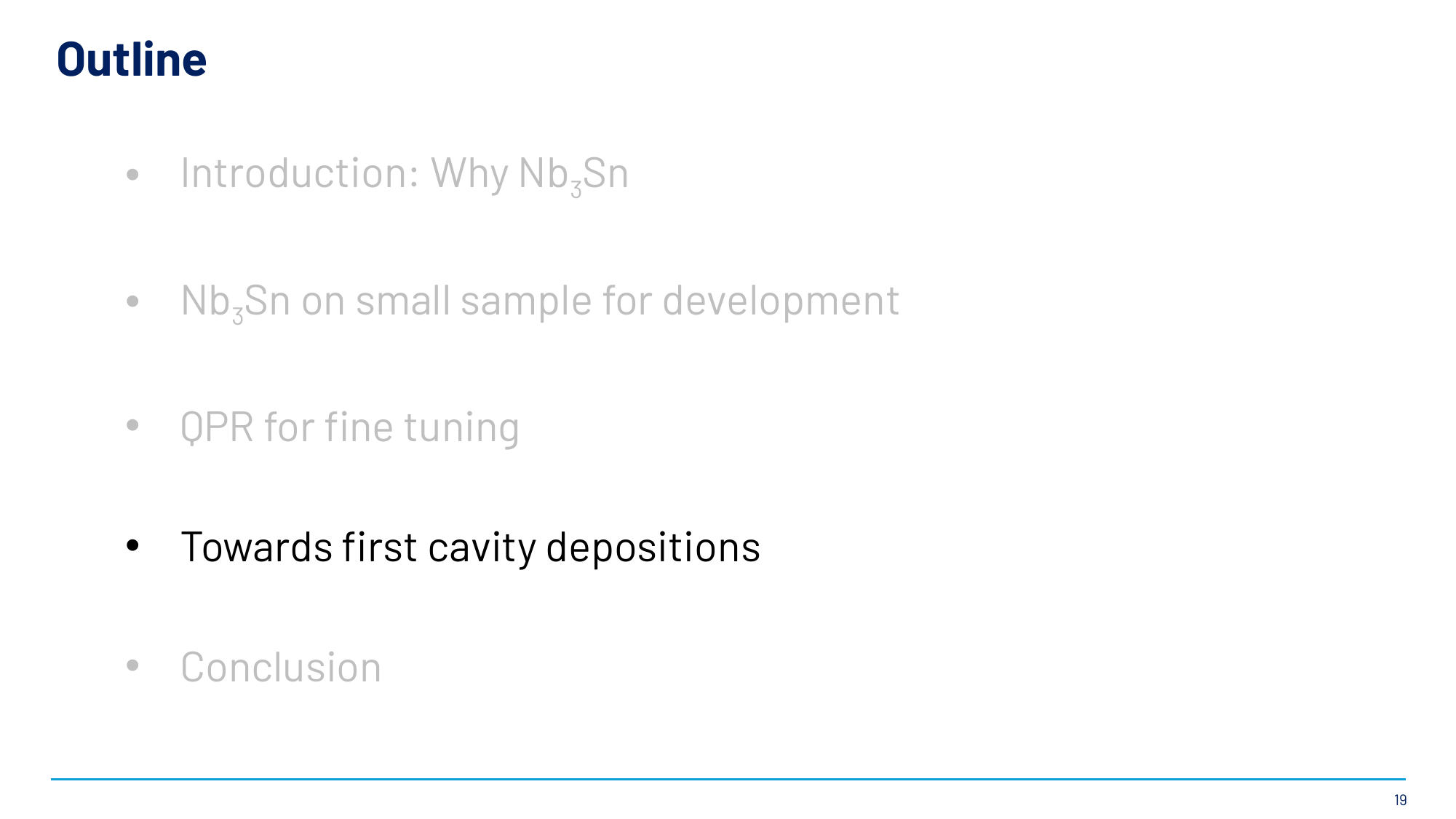

Outline
Introduction: Why Nb3Sn

Nb3Sn on small sample for development

QPR for fine tuning

Towards first cavity depositions

Conclusion